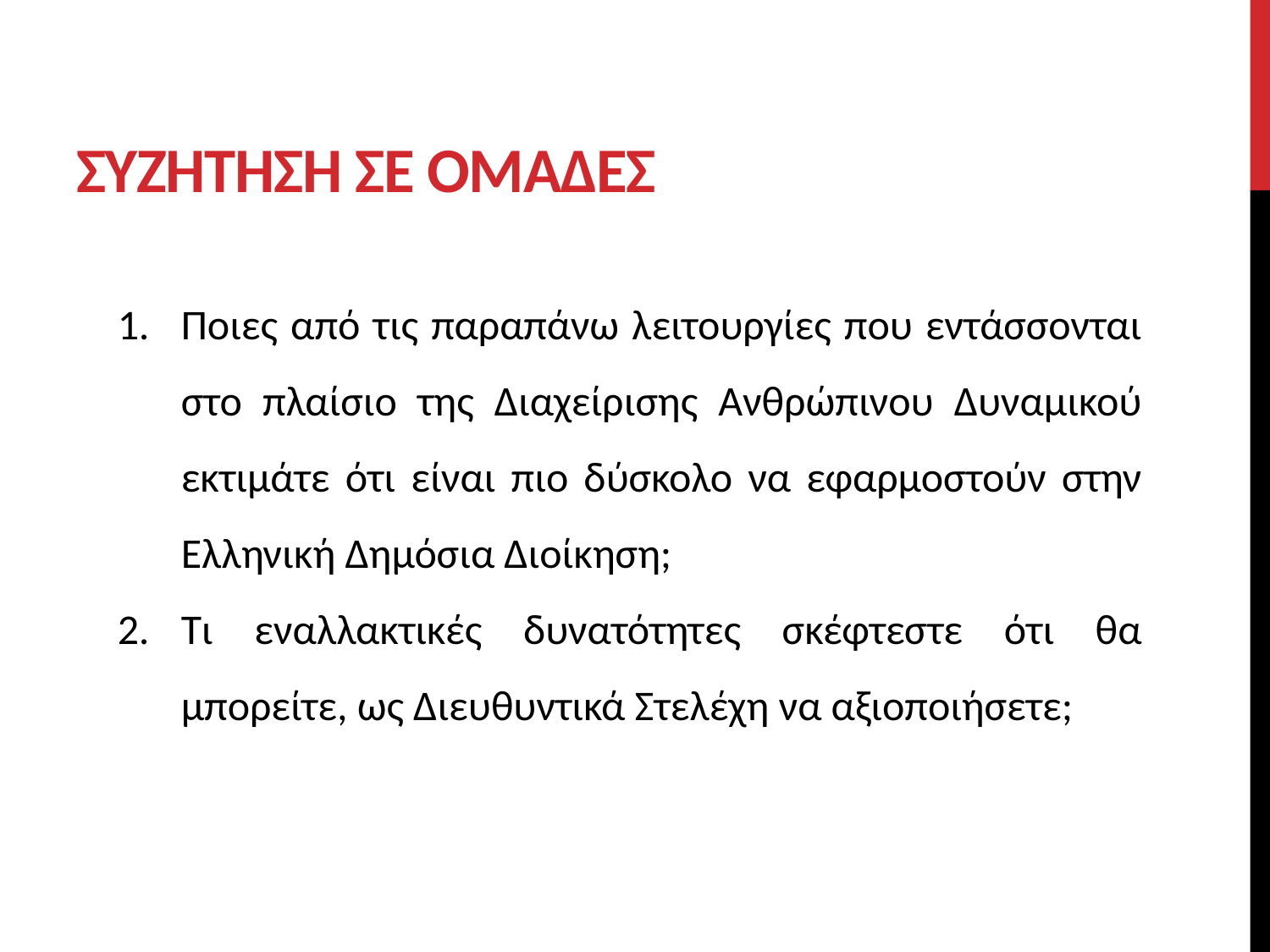

# ΣΥΖΗΤΗΣΗ ΣΕ ΟΜΑΔΕΣ
Ποιες από τις παραπάνω λειτουργίες που εντάσσονται στο πλαίσιο της Διαχείρισης Ανθρώπινου Δυναμικού εκτιμάτε ότι είναι πιο δύσκολο να εφαρμοστούν στην Ελληνική Δημόσια Διοίκηση;
Τι εναλλακτικές δυνατότητες σκέφτεστε ότι θα μπορείτε, ως Διευθυντικά Στελέχη να αξιοποιήσετε;